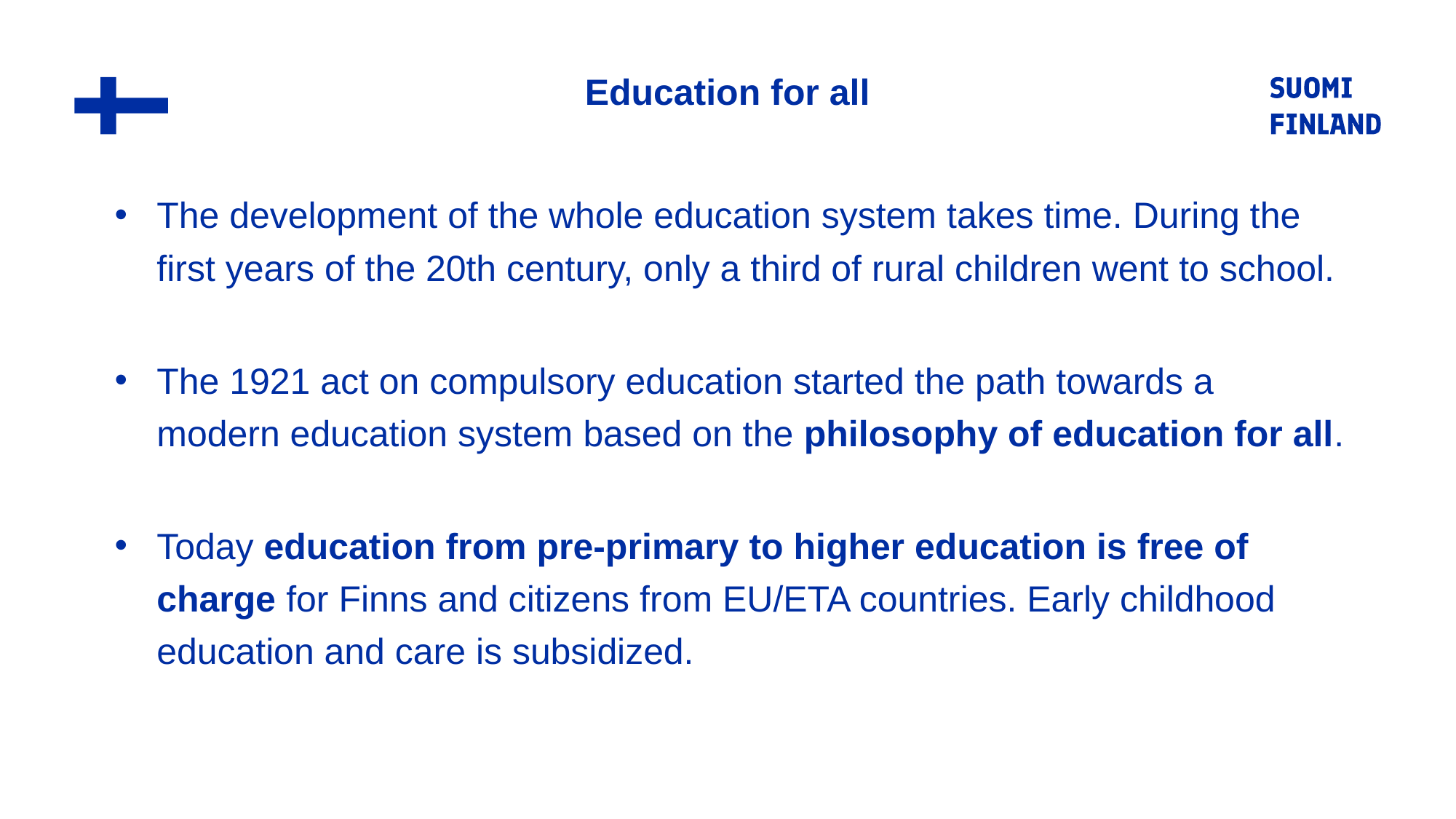

# Education for all
The development of the whole education system takes time. During the first years of the 20th century, only a third of rural children went to school.

The 1921 act on compulsory education started the path towards a modern education system based on the philosophy of education for all.

Today education from pre-primary to higher education is free of charge for Finns and citizens from EU/ETA countries. Early childhood education and care is subsidized.